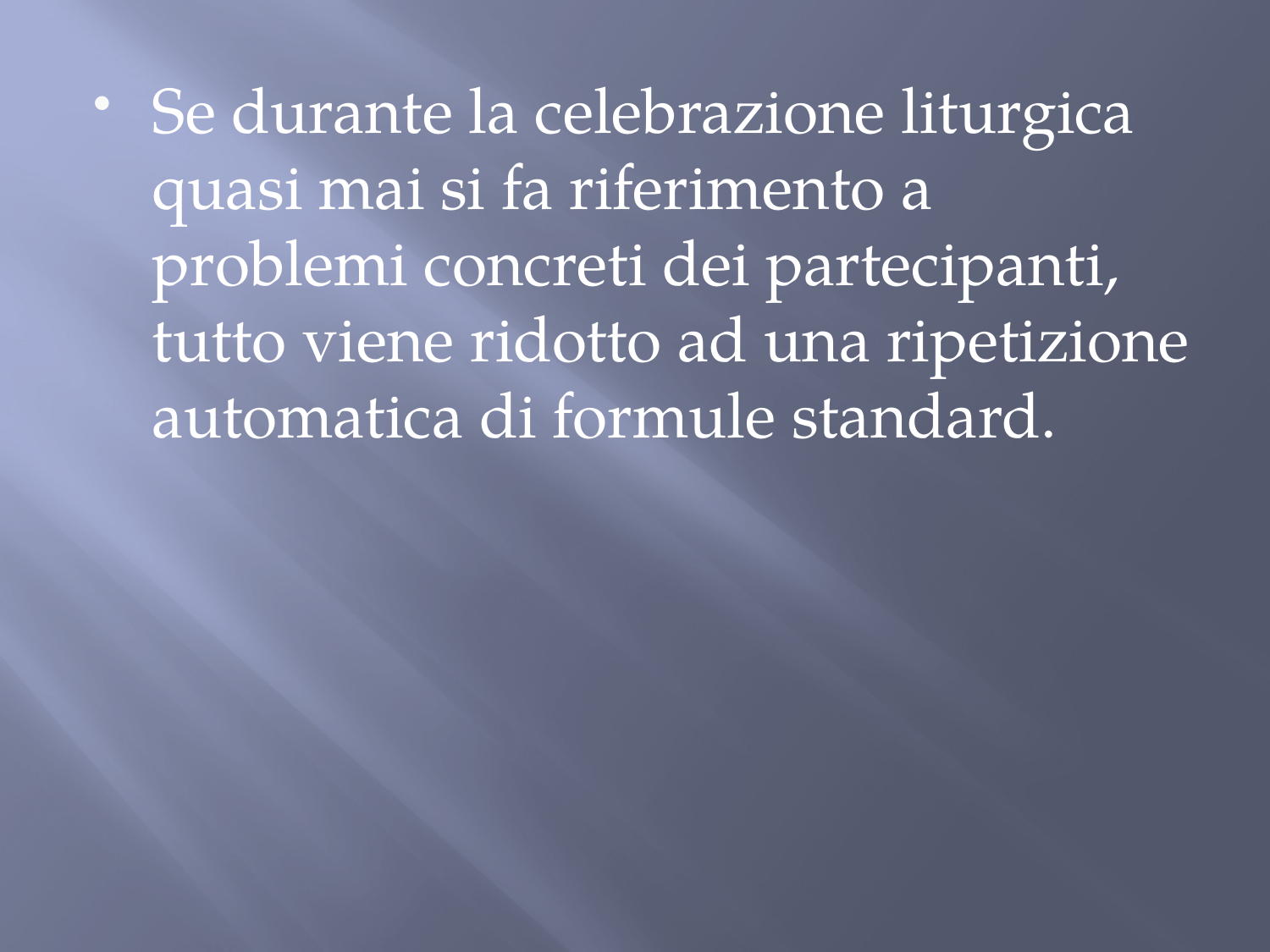

Se durante la celebrazione liturgica quasi mai si fa riferimento a problemi concreti dei partecipanti, tutto viene ridotto ad una ripetizione automatica di formule standard.